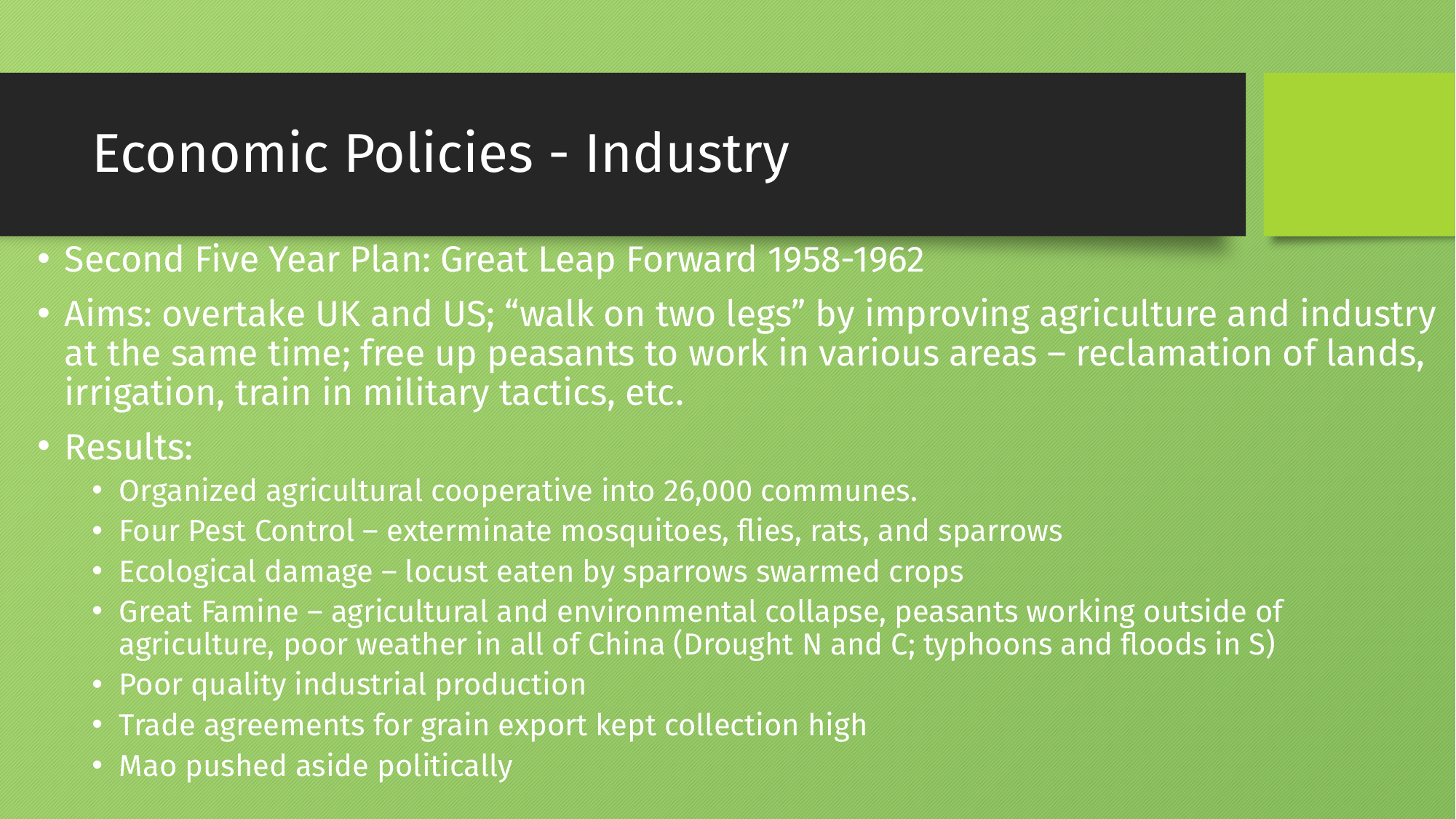

# Economic Policies - Industry
Second Five Year Plan: Great Leap Forward 1958-1962
Aims: overtake UK and US; “walk on two legs” by improving agriculture and industry at the same time; free up peasants to work in various areas – reclamation of lands, irrigation, train in military tactics, etc.
Results:
Organized agricultural cooperative into 26,000 communes.
Four Pest Control – exterminate mosquitoes, flies, rats, and sparrows
Ecological damage – locust eaten by sparrows swarmed crops
Great Famine – agricultural and environmental collapse, peasants working outside of agriculture, poor weather in all of China (Drought N and C; typhoons and floods in S)
Poor quality industrial production
Trade agreements for grain export kept collection high
Mao pushed aside politically